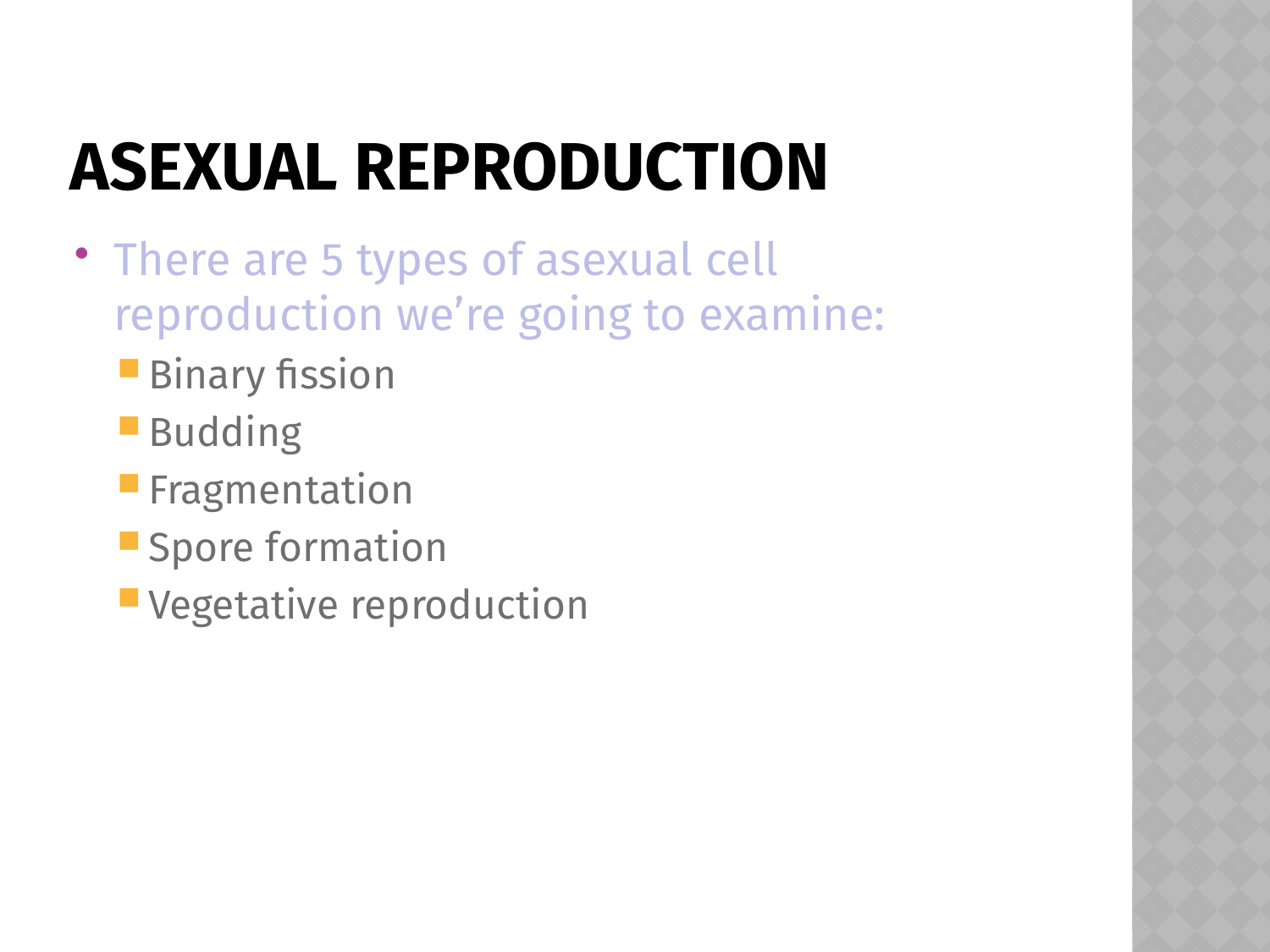

# Asexual Reproduction
There are 5 types of asexual cell reproduction we’re going to examine:
Binary fission
Budding
Fragmentation
Spore formation
Vegetative reproduction